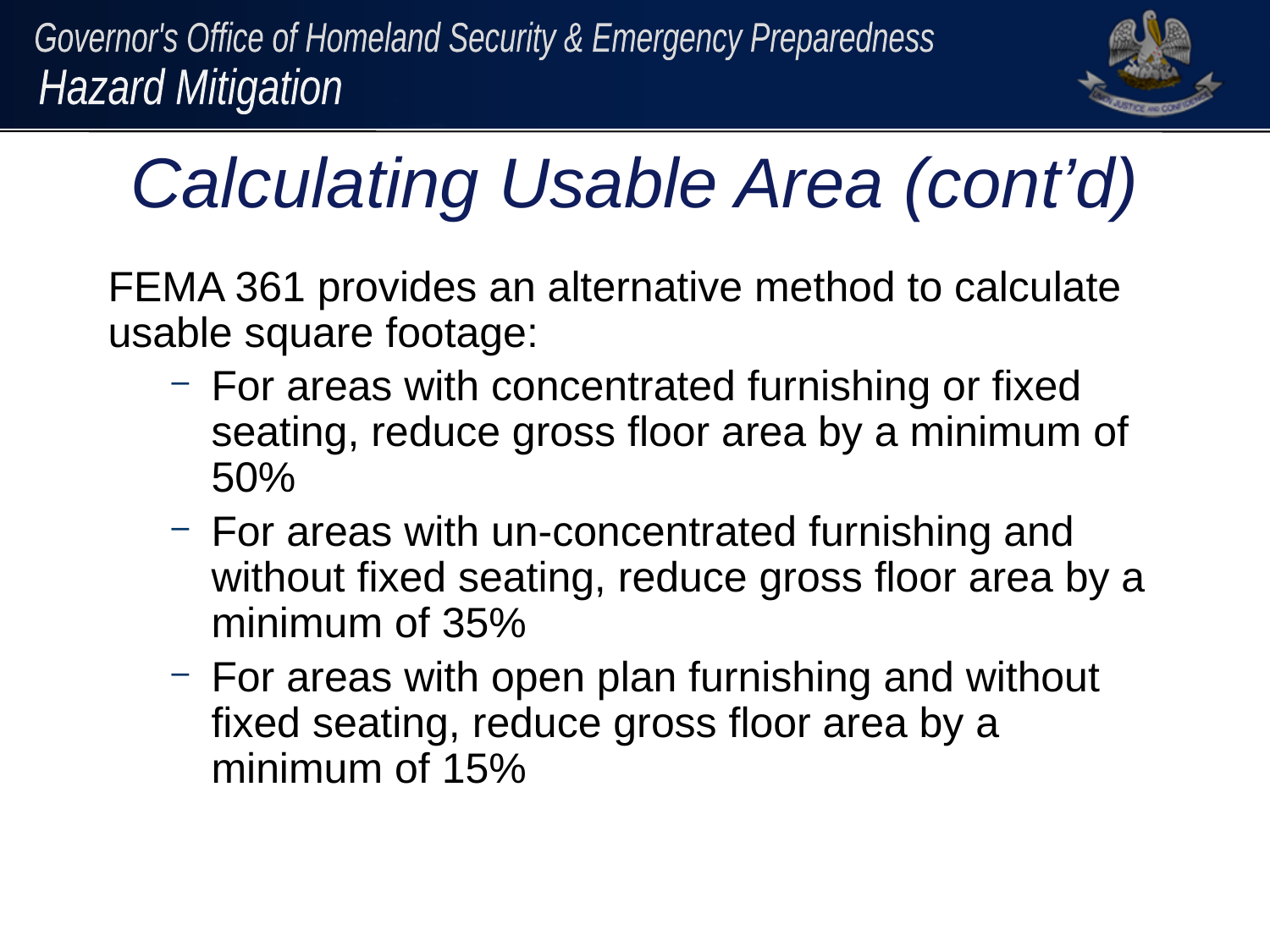

# Calculating Usable Area (cont’d)
FEMA 361 provides an alternative method to calculate usable square footage:
For areas with concentrated furnishing or fixed seating, reduce gross floor area by a minimum of 50%
For areas with un-concentrated furnishing and without fixed seating, reduce gross floor area by a minimum of 35%
For areas with open plan furnishing and without fixed seating, reduce gross floor area by a minimum of 15%